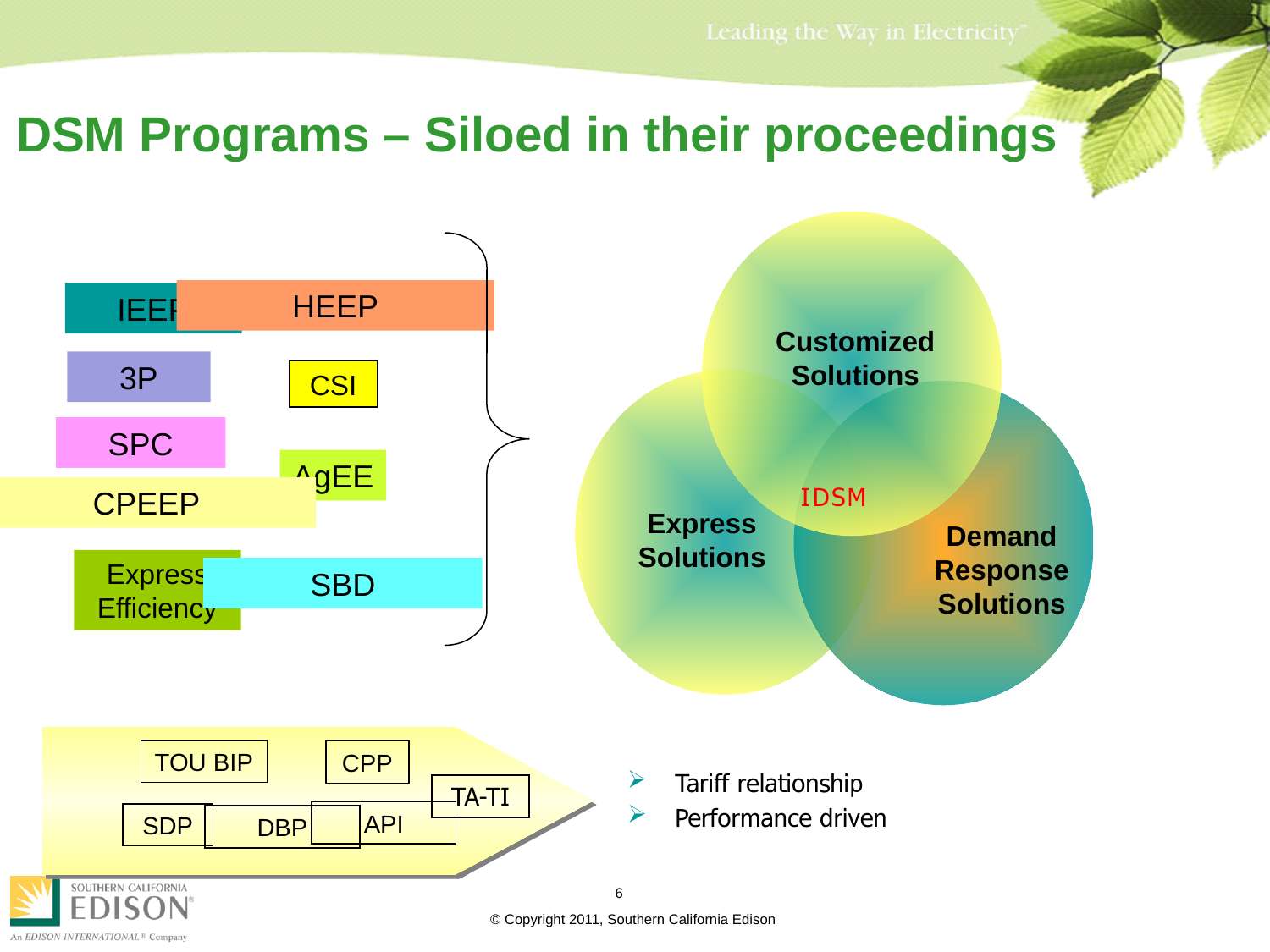

# DSM Programs – Siloed in their proceedings

HEEP
IEEP
Customized Solutions
3P
CSI

SPC

AgEE
IDSM
CPEEP
Express Solutions
Demand Response Solutions
Express Efficiency
SBD

TOU BIP
CPP
Tariff relationship
Performance driven
TA-TI
API
SDP
DBP